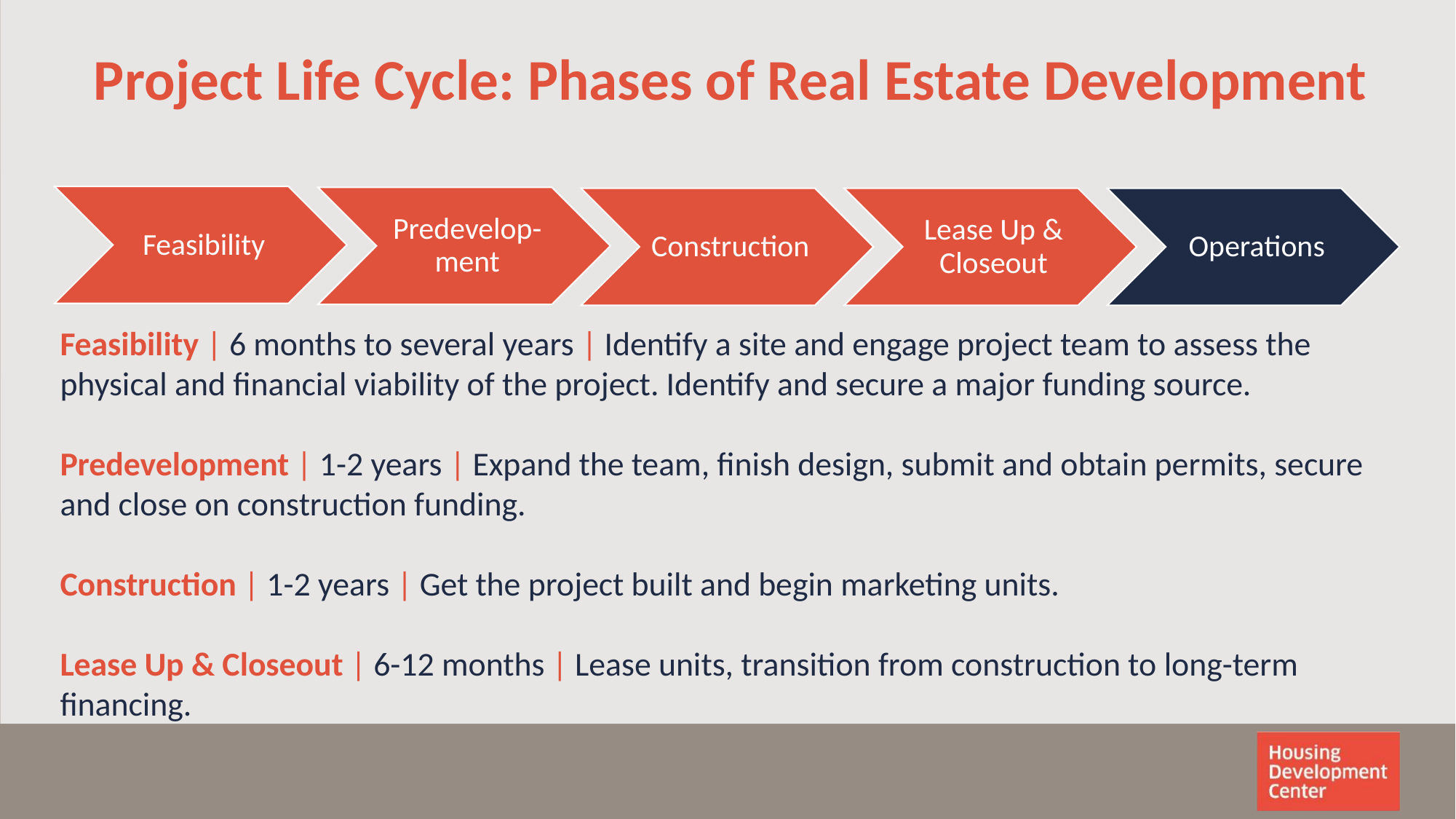

# Project Life Cycle: Phases of Real Estate Development
Feasibility
Predevelop-ment
Construction
Lease Up & Closeout
Operations
Feasibility | 6 months to several years | Identify a site and engage project team to assess the physical and financial viability of the project. Identify and secure a major funding source.

Predevelopment | 1-2 years | Expand the team, finish design, submit and obtain permits, secure and close on construction funding.

Construction | 1-2 years | Get the project built and begin marketing units.

Lease Up & Closeout | 6-12 months | Lease units, transition from construction to long-term financing.